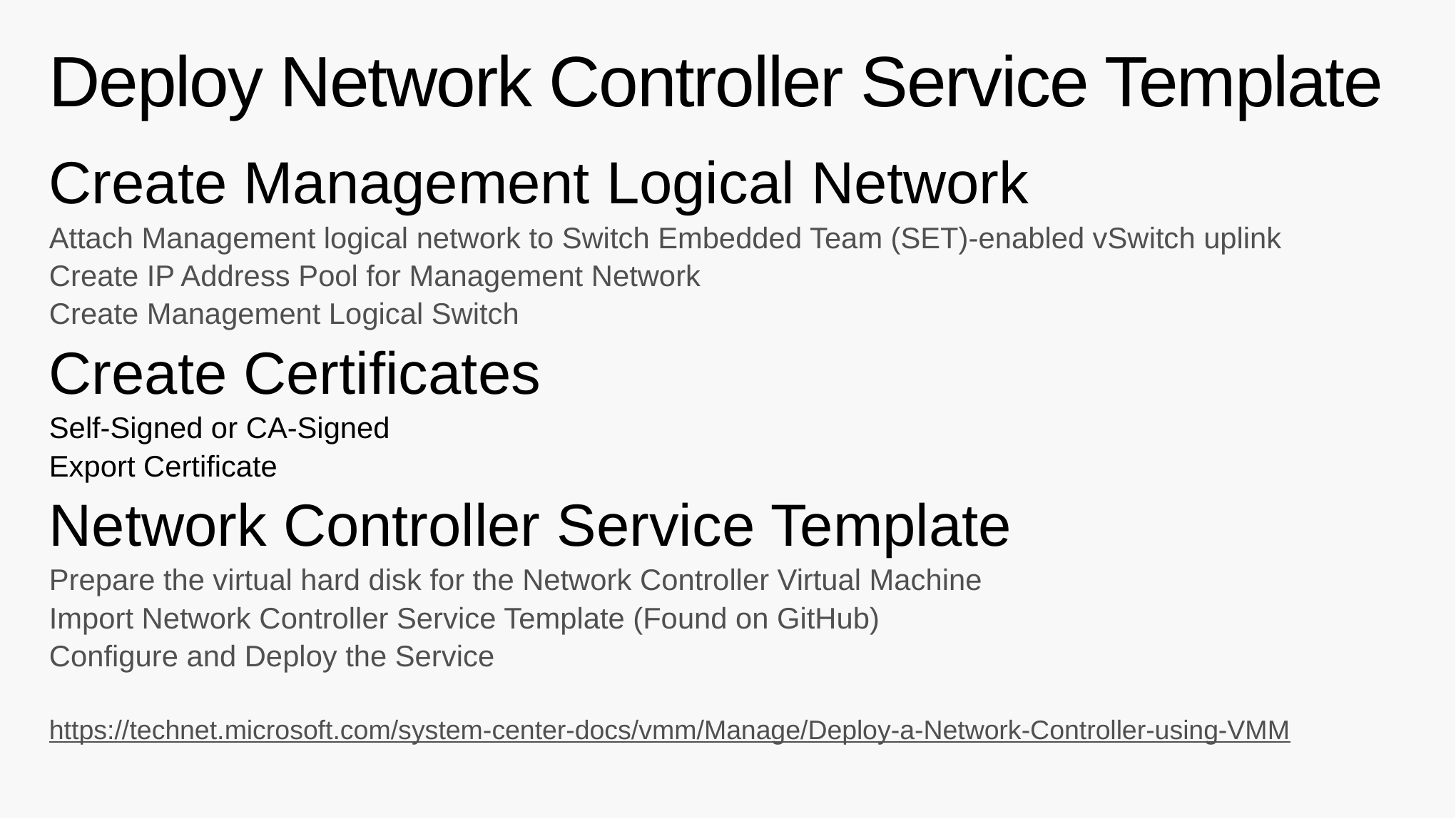

# Deploy Network Controller Service Template
Create Management Logical Network
Attach Management logical network to Switch Embedded Team (SET)-enabled vSwitch uplink
Create IP Address Pool for Management Network
Create Management Logical Switch
Create Certificates
Self-Signed or CA-Signed
Export Certificate
Network Controller Service Template
Prepare the virtual hard disk for the Network Controller Virtual Machine
Import Network Controller Service Template (Found on GitHub)
Configure and Deploy the Service

https://technet.microsoft.com/system-center-docs/vmm/Manage/Deploy-a-Network-Controller-using-VMM